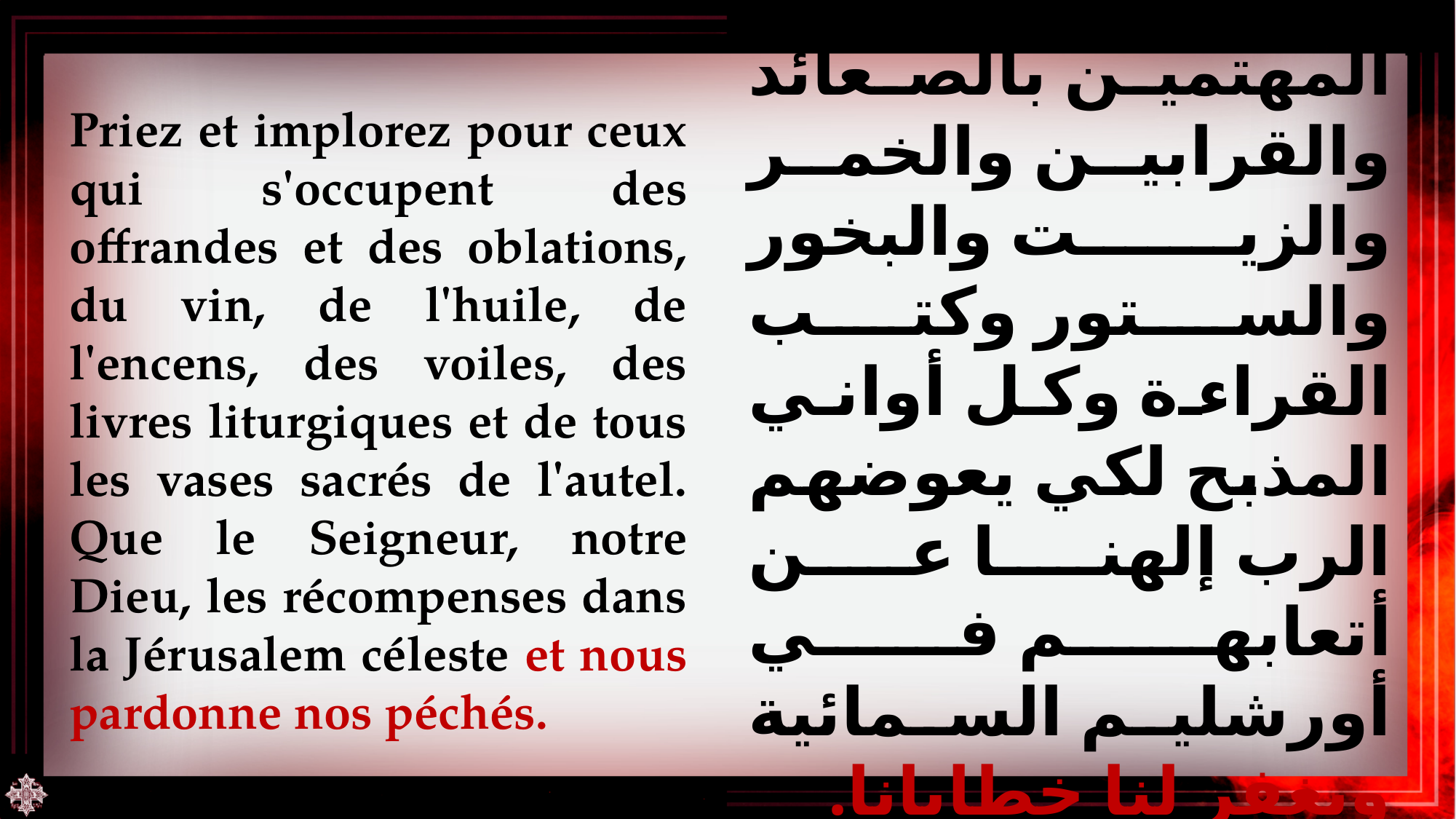

Priez et implorez pour ceux qui s'occupent des offrandes et des oblations, du vin, de l'huile, de l'encens, des voiles, des livres liturgiques et de tous les vases sacrés de l'autel. Que le Seigneur, notre Dieu, les récompenses dans la Jérusalem céleste et nous pardonne nos péchés.
صلوا واطلبوا عن المهتمين بالصعائد والقرابين والخمر والزيت والبخور والستور وكتب القراءة وكل أواني المذبح لكي يعوضهم الرب إلهنا عن أتعابهم في أورشليم السمائية ويغفر لنا خطايانا.